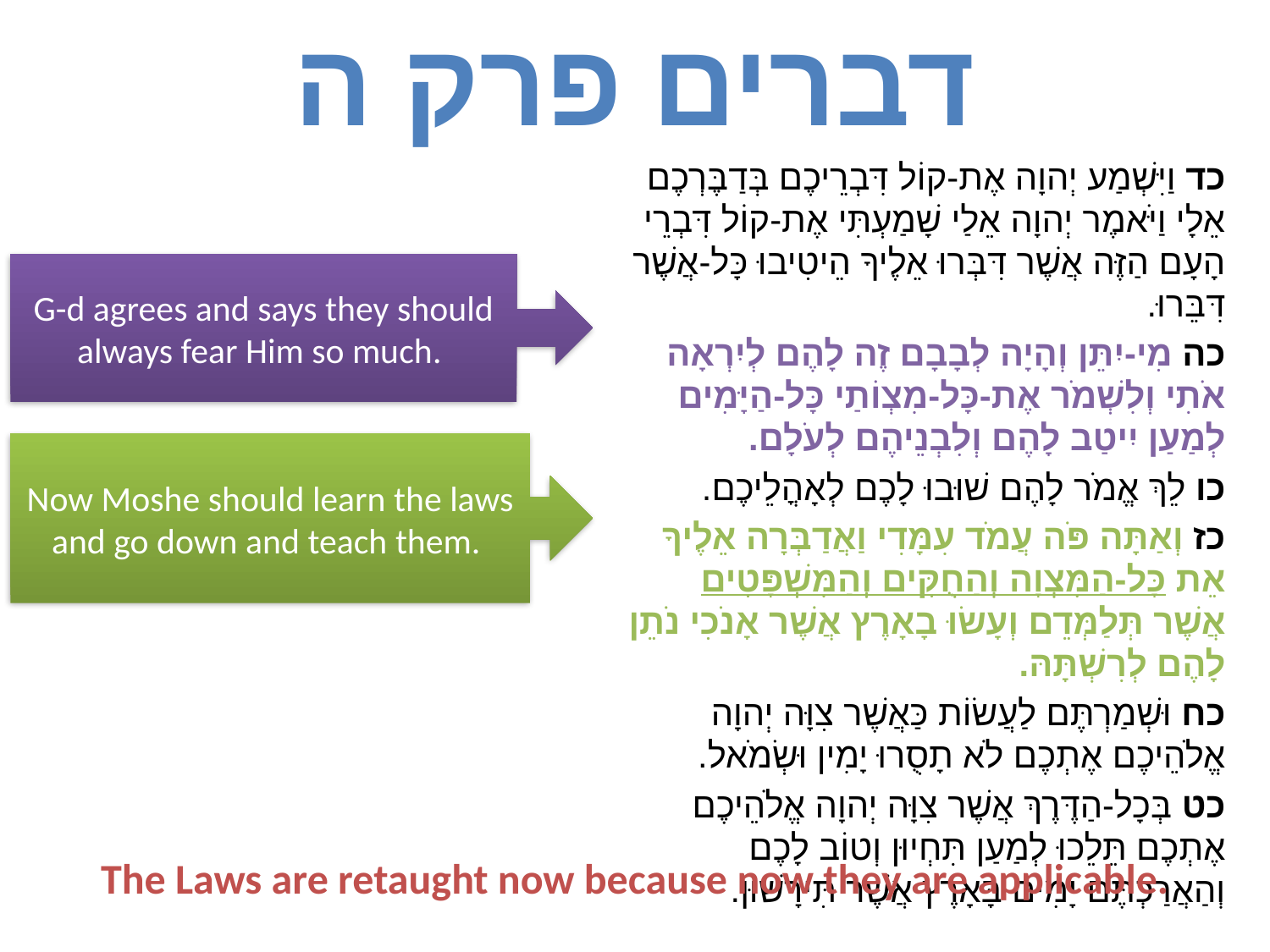

# דברים פרק ה
כד וַיִּשְׁמַע יְהוָה אֶת-קוֹל דִּבְרֵיכֶם בְּדַבֶּרְכֶם אֵלָי וַיֹּאמֶר יְהוָה אֵלַי שָׁמַעְתִּי אֶת-קוֹל דִּבְרֵי הָעָם הַזֶּה אֲשֶׁר דִּבְּרוּ אֵלֶיךָ הֵיטִיבוּ כָּל-אֲשֶׁר דִּבֵּרוּ.
כה מִי-יִתֵּן וְהָיָה לְבָבָם זֶה לָהֶם לְיִרְאָה אֹתִי וְלִשְׁמֹר אֶת-כָּל-מִצְו‍ֹתַי כָּל-הַיָּמִים לְמַעַן יִיטַב לָהֶם וְלִבְנֵיהֶם לְעֹלָם.
כו לֵךְ אֱמֹר לָהֶם שׁוּבוּ לָכֶם לְאָהֳלֵיכֶם.
כז וְאַתָּה פֹּה עֲמֹד עִמָּדִי וַאֲדַבְּרָה אֵלֶיךָ אֵת כָּל-הַמִּצְוָה וְהַחֻקִּים וְהַמִּשְׁפָּטִים אֲשֶׁר תְּלַמְּדֵם וְעָשׂוּ בָאָרֶץ אֲשֶׁר אָנֹכִי נֹתֵן לָהֶם לְרִשְׁתָּהּ.
כח וּשְׁמַרְתֶּם לַעֲשׂוֹת כַּאֲשֶׁר צִוָּה יְהוָה אֱלֹהֵיכֶם אֶתְכֶם לֹא תָסֻרוּ יָמִין וּשְׂמֹאל.
כט בְּכָל-הַדֶּרֶךְ אֲשֶׁר צִוָּה יְהוָה אֱלֹהֵיכֶם אֶתְכֶם תֵּלֵכוּ לְמַעַן תִּחְיוּן וְטוֹב לָכֶם וְהַאֲרַכְתֶּם יָמִים בָּאָרֶץ אֲשֶׁר תִּירָשׁוּן.

G-d agrees and says they should always fear Him so much.
Now Moshe should learn the laws and go down and teach them.
The Laws are retaught now because now they are applicable.